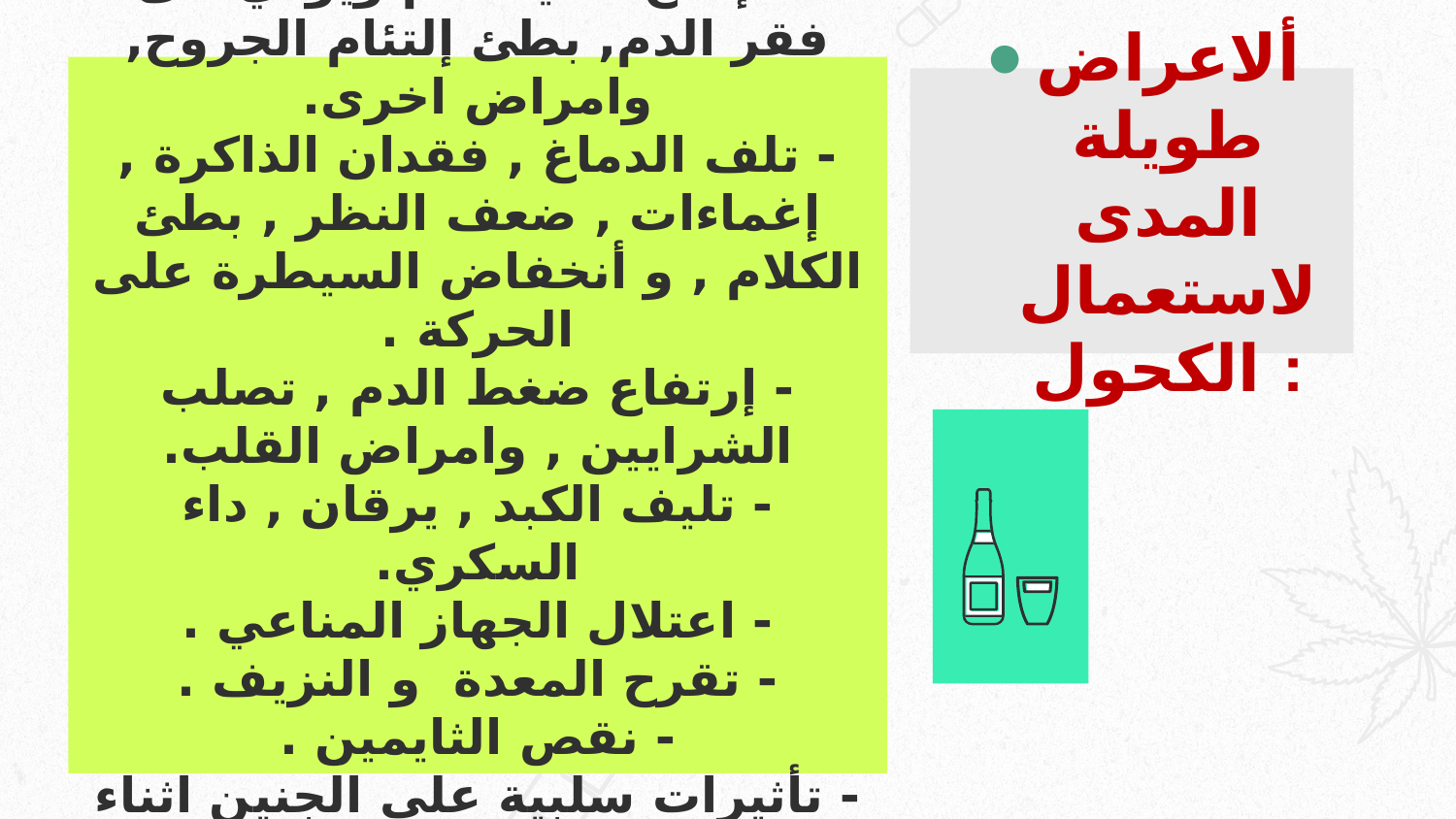

# - قلة إنتاج خلايا الدم ويؤدي الى فقر الدم, بطئ إلتئام الجروح, وامراض اخرى. - تلف الدماغ , فقدان الذاكرة , إغماءات , ضعف النظر , بطئ الكلام , و أنخفاض السيطرة على الحركة . - إرتفاع ضغط الدم , تصلب الشرايين , وامراض القلب. - تليف الكبد , يرقان , داء السكري. - اعتلال الجهاز المناعي . - تقرح المعدة  و النزيف . - نقص الثايمين . - تأثيرات سلبية على الجنين اثناء الحمل .
ألاعراض طويلة المدى لاستعمال الكحول :